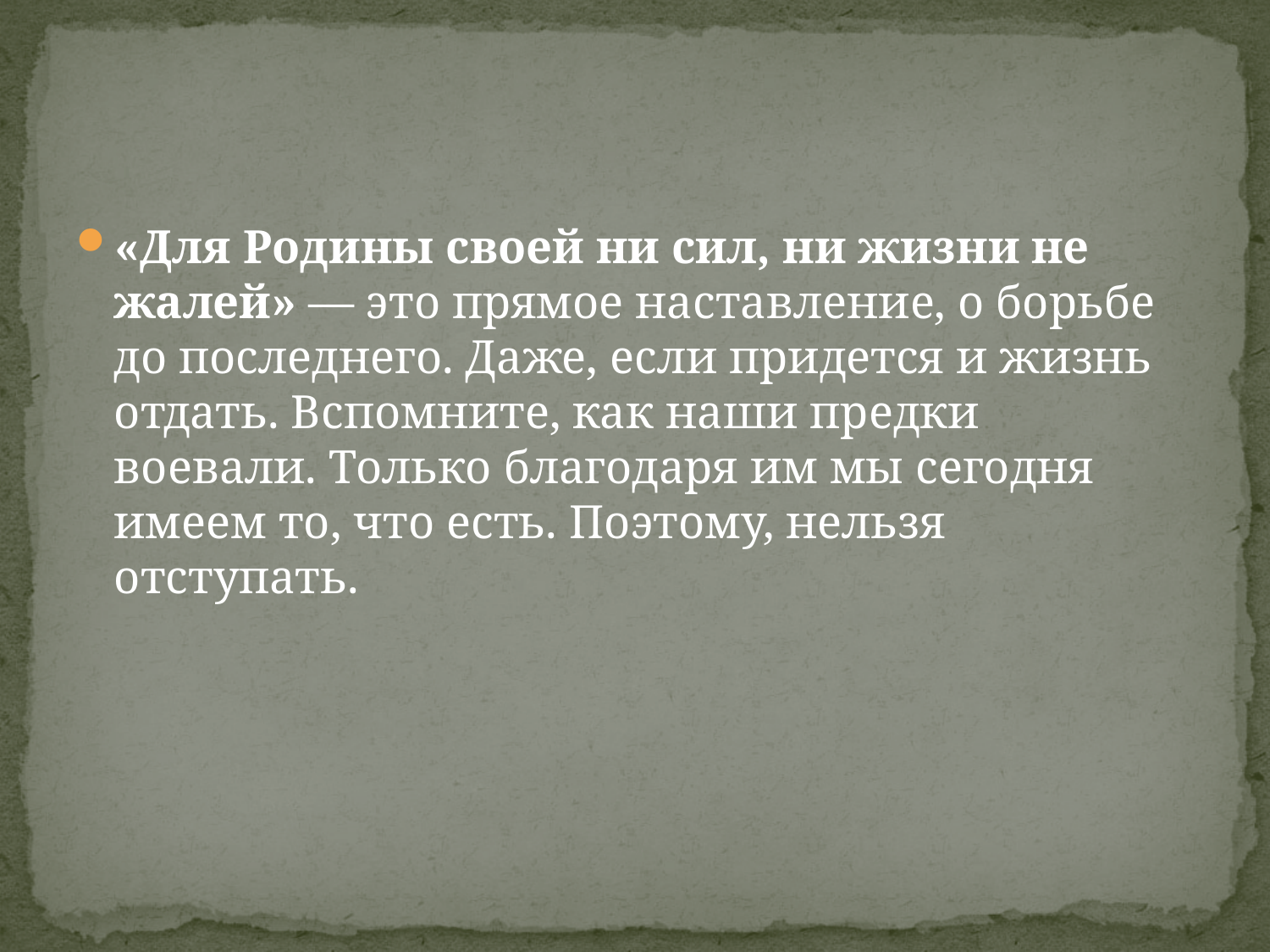

«Для Родины своей ни сил, ни жизни не жалей» — это прямое наставление, о борьбе до последнего. Даже, если придется и жизнь отдать. Вспомните, как наши предки воевали. Только благодаря им мы сегодня имеем то, что есть. Поэтому, нельзя отступать.